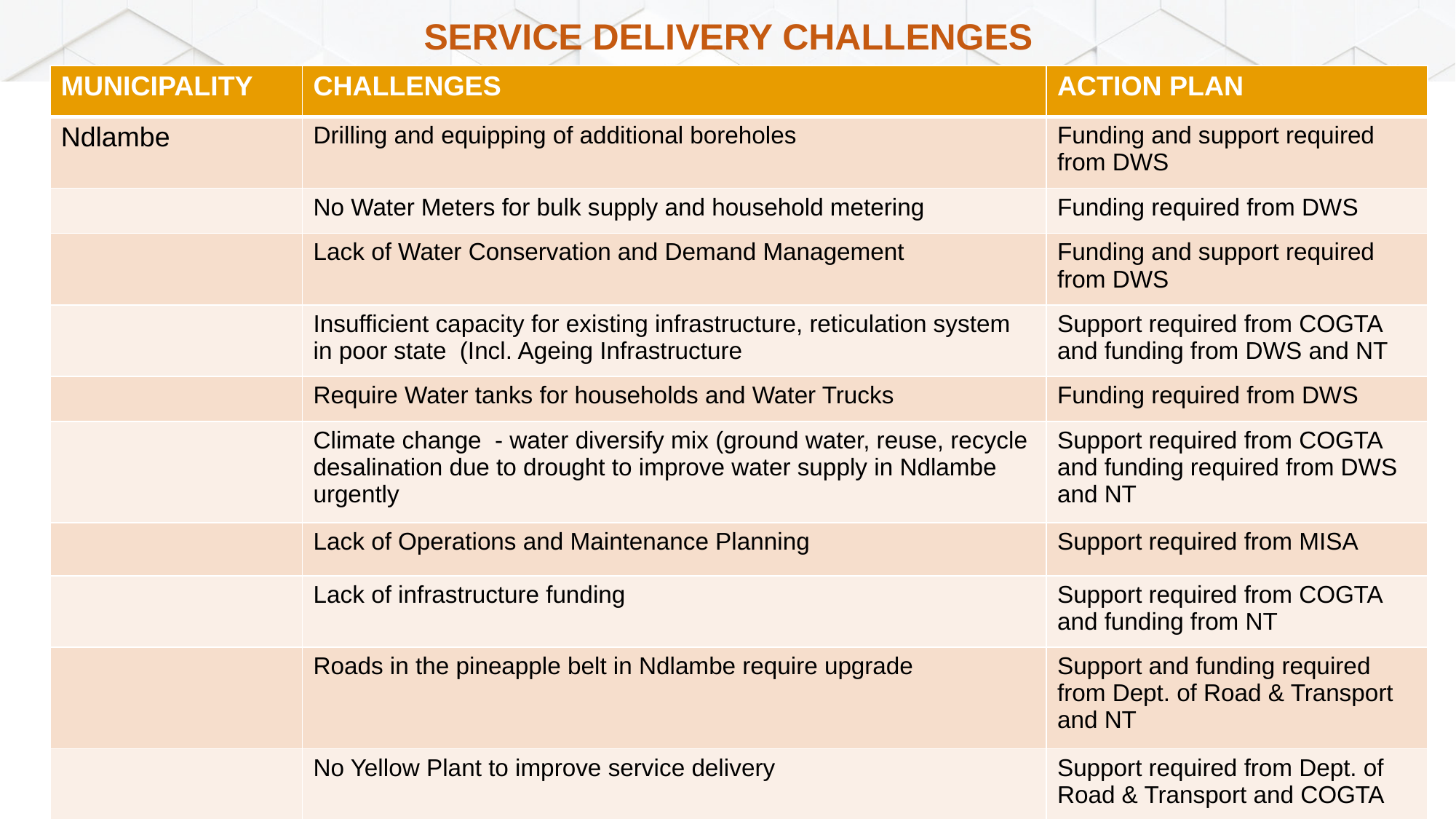

# Service delivery challenges
| MUNICIPALITY | CHALLENGES | ACTION PLAN |
| --- | --- | --- |
| Ndlambe | Drilling and equipping of additional boreholes | Funding and support required from DWS |
|  | No Water Meters for bulk supply and household metering | Funding required from DWS |
|  | Lack of Water Conservation and Demand Management | Funding and support required from DWS |
|  | Insufficient capacity for existing infrastructure, reticulation system in poor state (Incl. Ageing Infrastructure | Support required from COGTA and funding from DWS and NT |
|  | Require Water tanks for households and Water Trucks | Funding required from DWS |
|  | Climate change - water diversify mix (ground water, reuse, recycle desalination due to drought to improve water supply in Ndlambe urgently | Support required from COGTA and funding required from DWS and NT |
|  | Lack of Operations and Maintenance Planning | Support required from MISA |
|  | Lack of infrastructure funding | Support required from COGTA and funding from NT |
|  | Roads in the pineapple belt in Ndlambe require upgrade | Support and funding required from Dept. of Road & Transport and NT |
|  | No Yellow Plant to improve service delivery | Support required from Dept. of Road & Transport and COGTA |
|  | Street lighting urgently required as will also assist in crime reduction |  |
|  | Vandalism (theft, damage and electricity theft) | Ward Committees with Ward Councilors to conduct education and awareness campaigns |